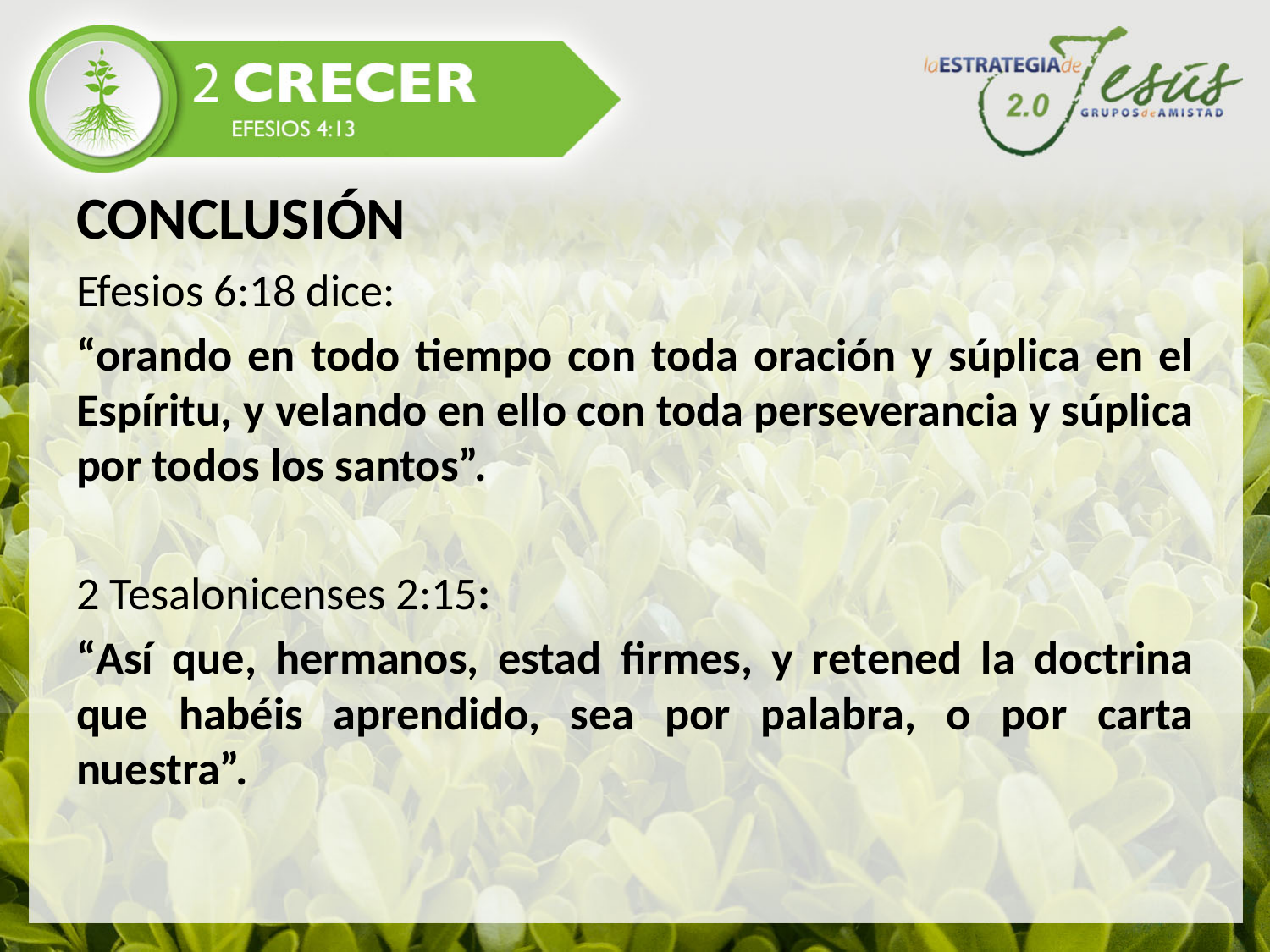

CONCLUSIÓN
Efesios 6:18 dice:
“orando en todo tiempo con toda oración y súplica en el Espíritu, y velando en ello con toda perseverancia y súplica por todos los santos”.

2 Tesalonicenses 2:15:
“Así que, hermanos, estad firmes, y retened la doctrina que habéis aprendido, sea por palabra, o por carta nuestra”.